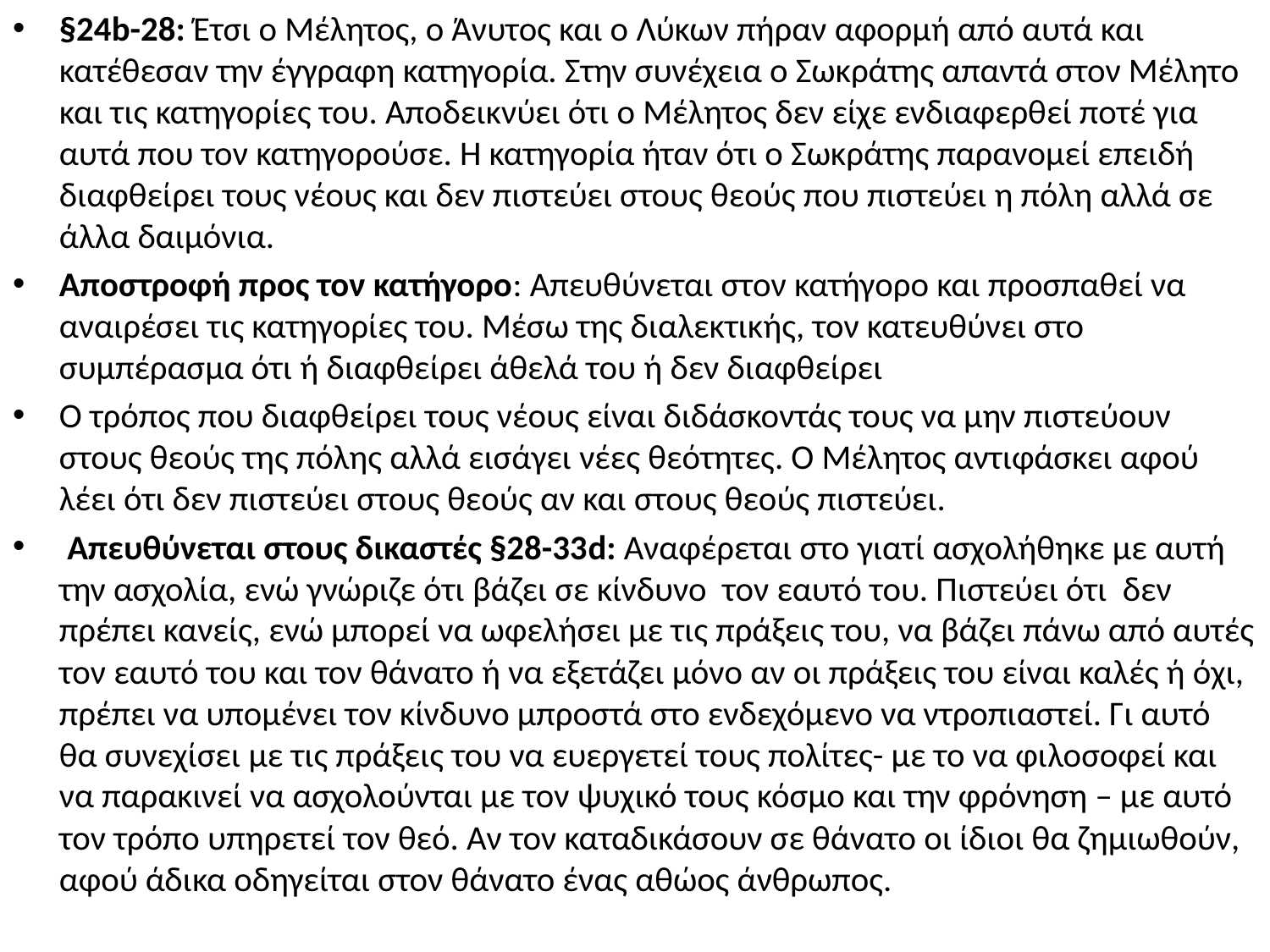

§24b-28: Έτσι ο Μέλητος, ο Άνυτος και ο Λύκων πήραν αφορμή από αυτά και κατέθεσαν την έγγραφη κατηγορία. Στην συνέχεια ο Σωκράτης απαντά στον Μέλητο και τις κατηγορίες του. Αποδεικνύει ότι ο Μέλητος δεν είχε ενδιαφερθεί ποτέ για αυτά που τον κατηγορούσε. Η κατηγορία ήταν ότι ο Σωκράτης παρανομεί επειδή διαφθείρει τους νέους και δεν πιστεύει στους θεούς που πιστεύει η πόλη αλλά σε άλλα δαιμόνια.
Αποστροφή προς τον κατήγορο: Απευθύνεται στον κατήγορο και προσπαθεί να αναιρέσει τις κατηγορίες του. Μέσω της διαλεκτικής, τον κατευθύνει στο συμπέρασμα ότι ή διαφθείρει άθελά του ή δεν διαφθείρει
Ο τρόπος που διαφθείρει τους νέους είναι διδάσκοντάς τους να μην πιστεύουν στους θεούς της πόλης αλλά εισάγει νέες θεότητες. Ο Μέλητος αντιφάσκει αφού λέει ότι δεν πιστεύει στους θεούς αν και στους θεούς πιστεύει.
 Απευθύνεται στους δικαστές §28-33d: Αναφέρεται στο γιατί ασχολήθηκε με αυτή την ασχολία, ενώ γνώριζε ότι βάζει σε κίνδυνο  τον εαυτό του. Πιστεύει ότι  δεν πρέπει κανείς, ενώ μπορεί να ωφελήσει με τις πράξεις του, να βάζει πάνω από αυτές τον εαυτό του και τον θάνατο ή να εξετάζει μόνο αν οι πράξεις του είναι καλές ή όχι, πρέπει να υπομένει τον κίνδυνο μπροστά στο ενδεχόμενο να ντροπιαστεί. Γι αυτό θα συνεχίσει με τις πράξεις του να ευεργετεί τους πολίτες- με το να φιλοσοφεί και να παρακινεί να ασχολούνται με τον ψυχικό τους κόσμο και την φρόνηση – με αυτό τον τρόπο υπηρετεί τον θεό. Αν τον καταδικάσουν σε θάνατο οι ίδιοι θα ζημιωθούν, αφού άδικα οδηγείται στον θάνατο ένας αθώος άνθρωπος.